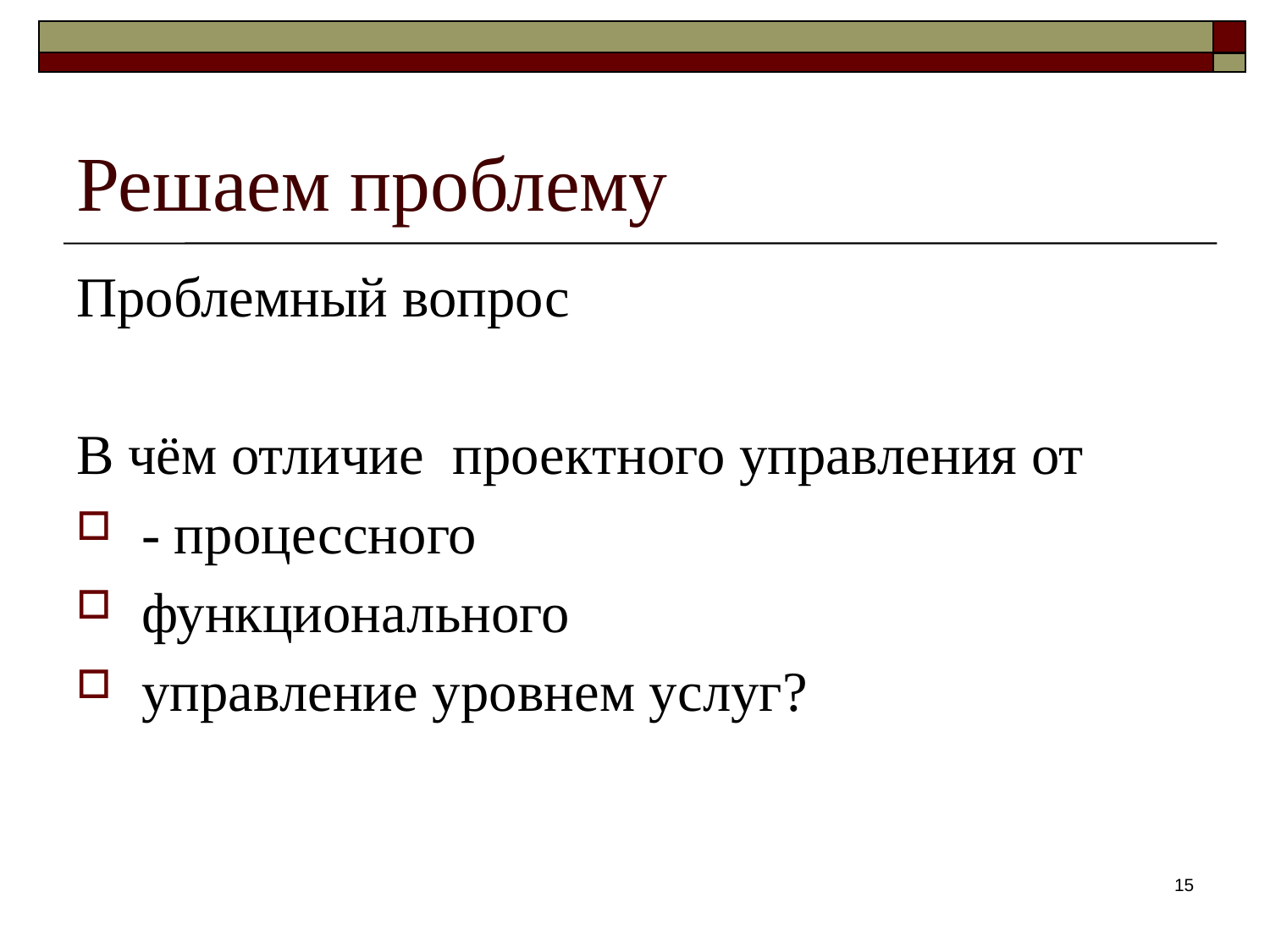

# Решаем проблему
Проблемный вопрос

В чём отличие  проектного управления от
- процессного
функционального
управление уровнем услуг?

15